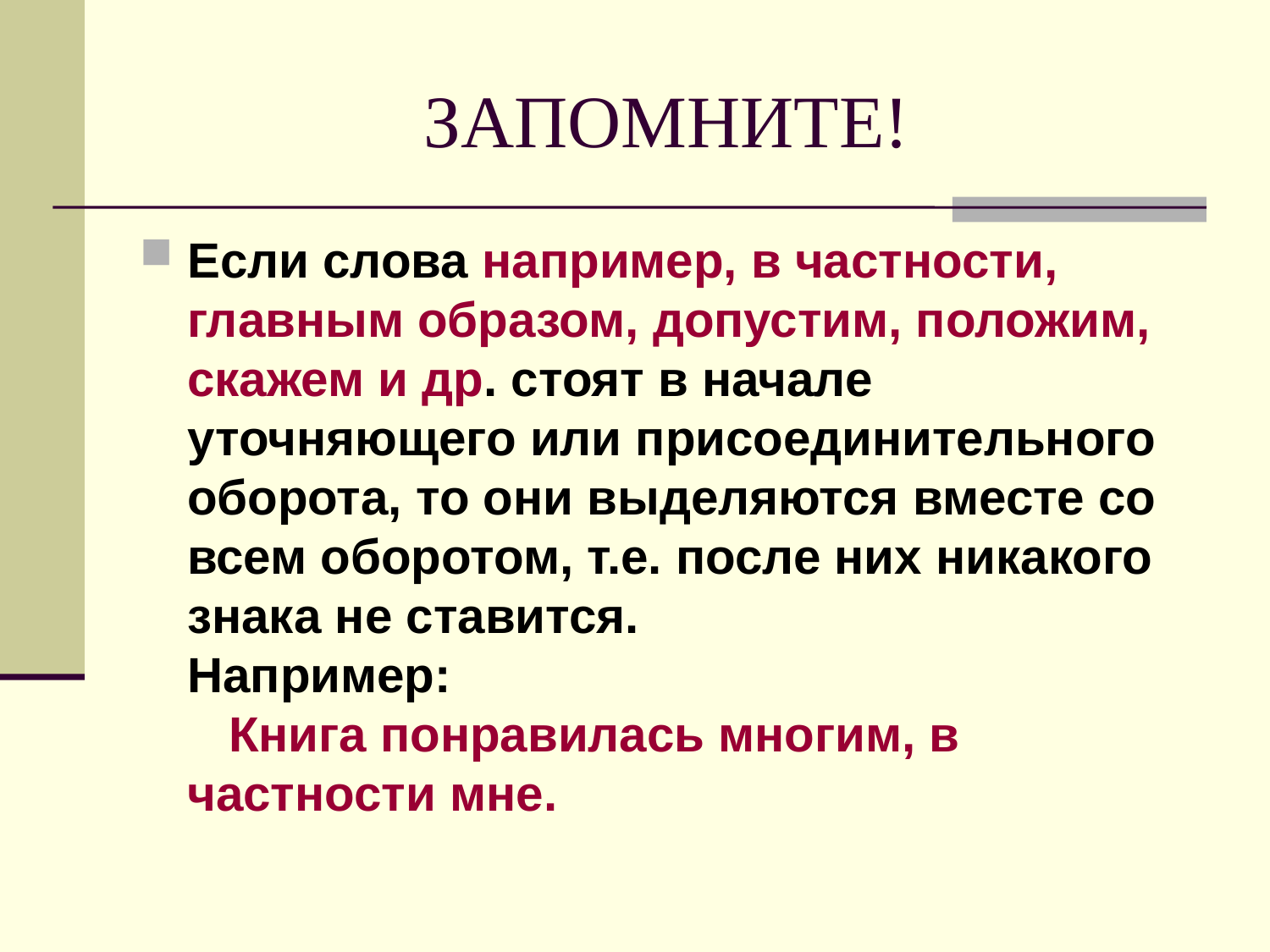

# ЗАПОМНИТЕ!
Если слова например, в частности, главным образом, допустим, положим, скажем и др. стоят в начале уточняющего или присоединительного оборота, то они выделяются вместе со всем оборотом, т.е. после них никакого знака не ставится.                                 Например:                                                         Книга понравилась многим, в частности мне.